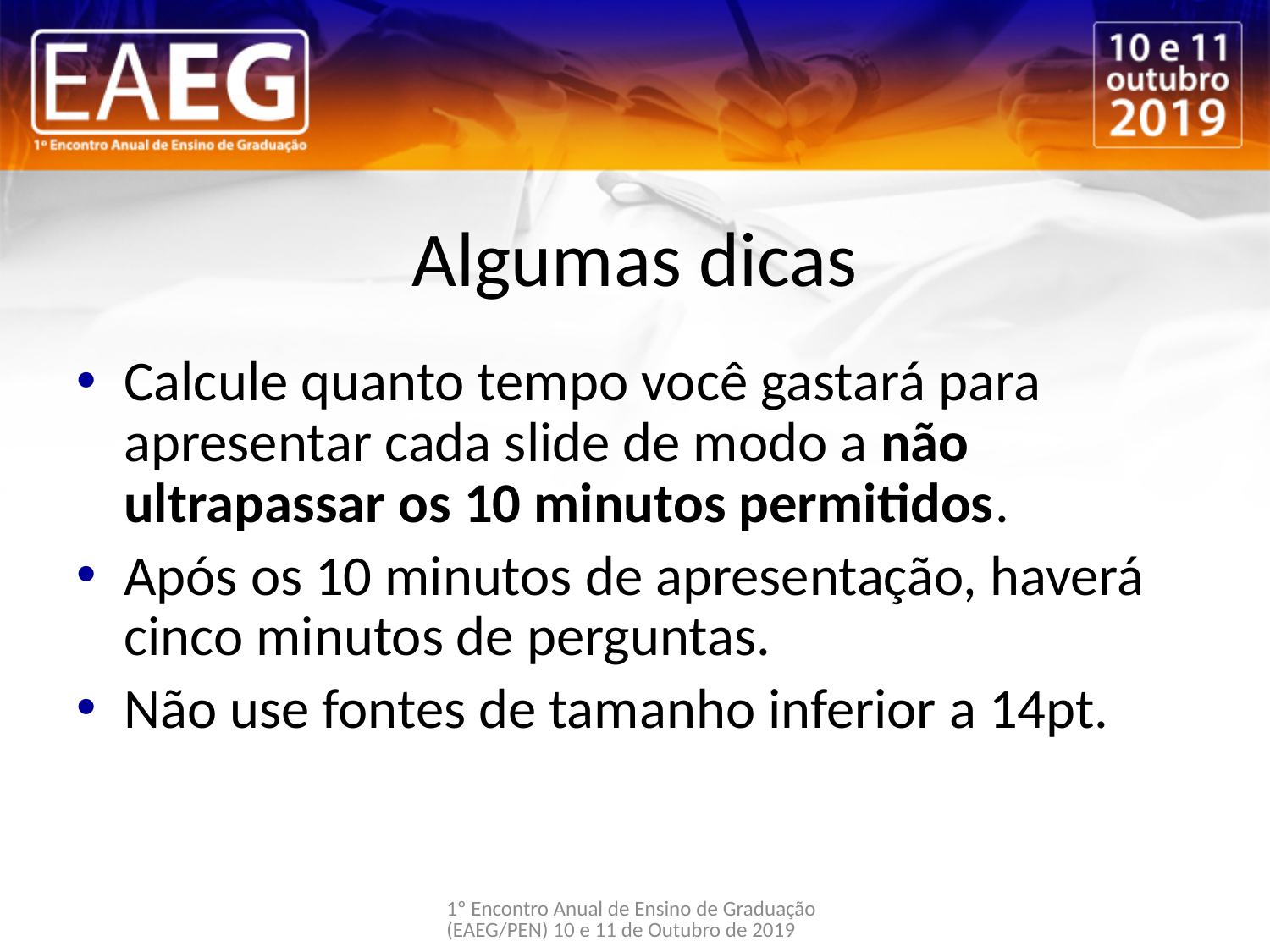

# Algumas dicas
Calcule quanto tempo você gastará para apresentar cada slide de modo a não ultrapassar os 10 minutos permitidos.
Após os 10 minutos de apresentação, haverá cinco minutos de perguntas.
Não use fontes de tamanho inferior a 14pt.
1º Encontro Anual de Ensino de Graduação (EAEG/PEN) 10 e 11 de Outubro de 2019